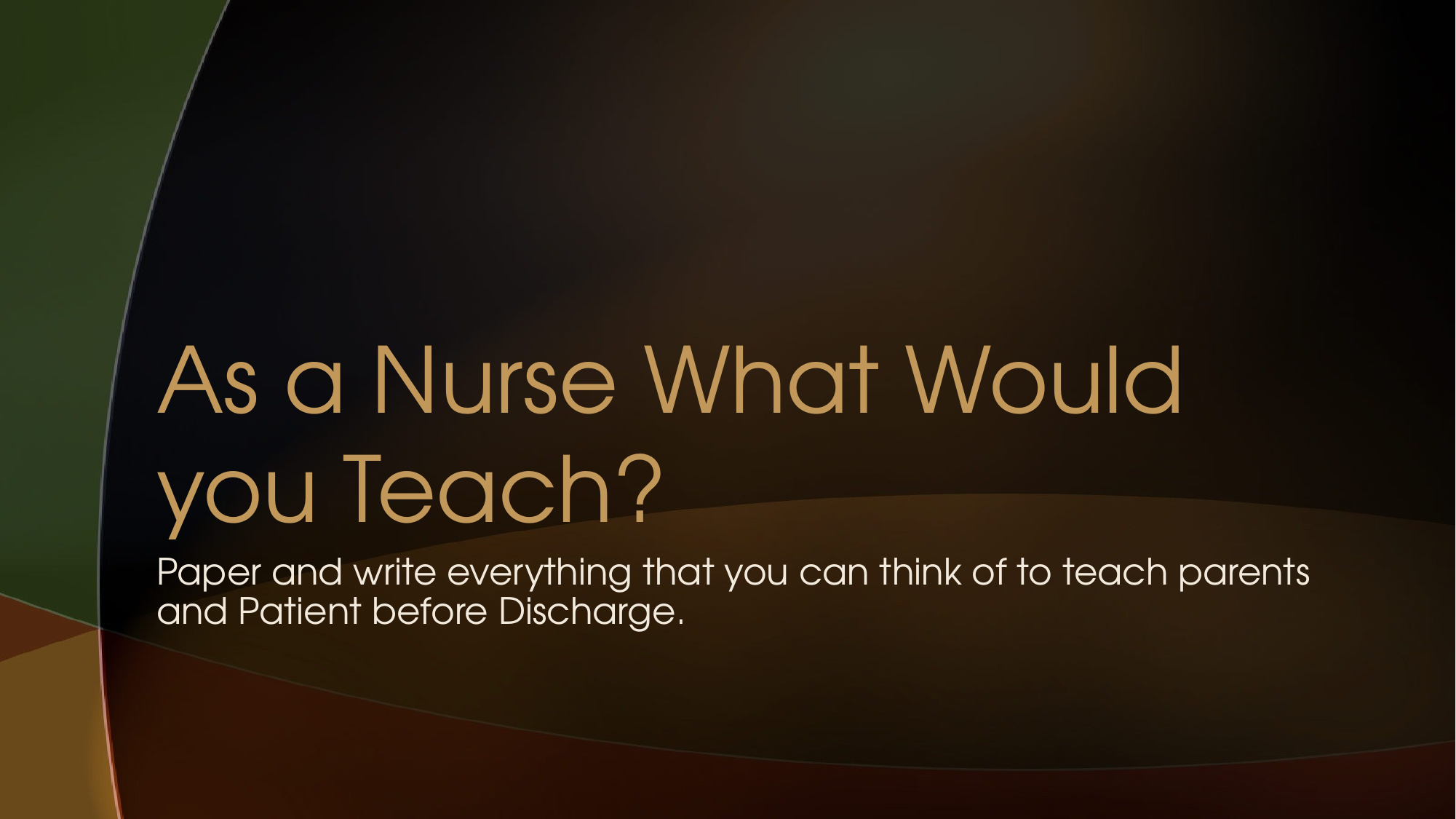

# As a Nurse What Would you Teach?
Paper and write everything that you can think of to teach parents and Patient before Discharge.